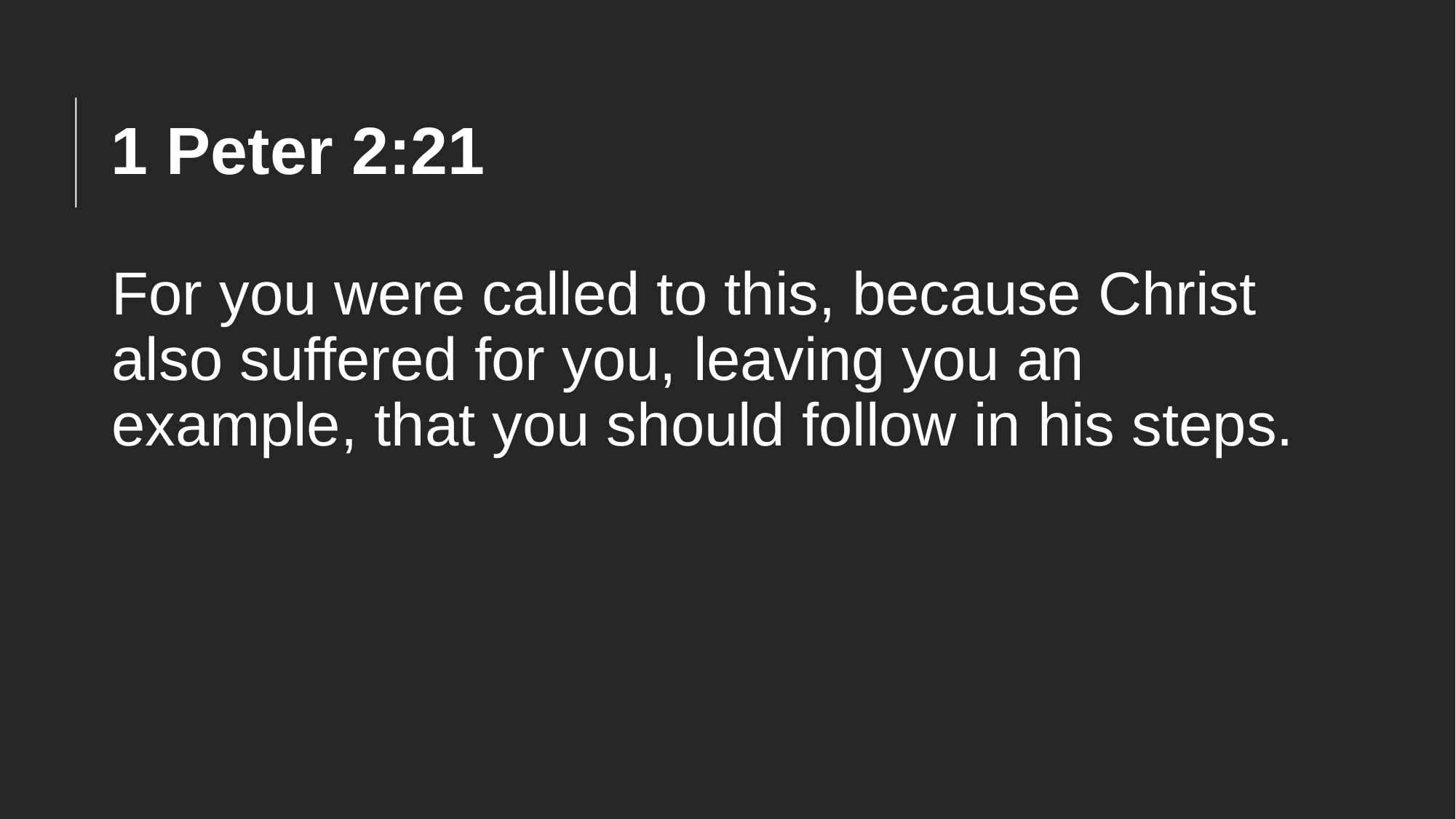

# 1 Peter 2:21
For you were called to this, because Christ also suffered for you, leaving you an example, that you should follow in his steps.